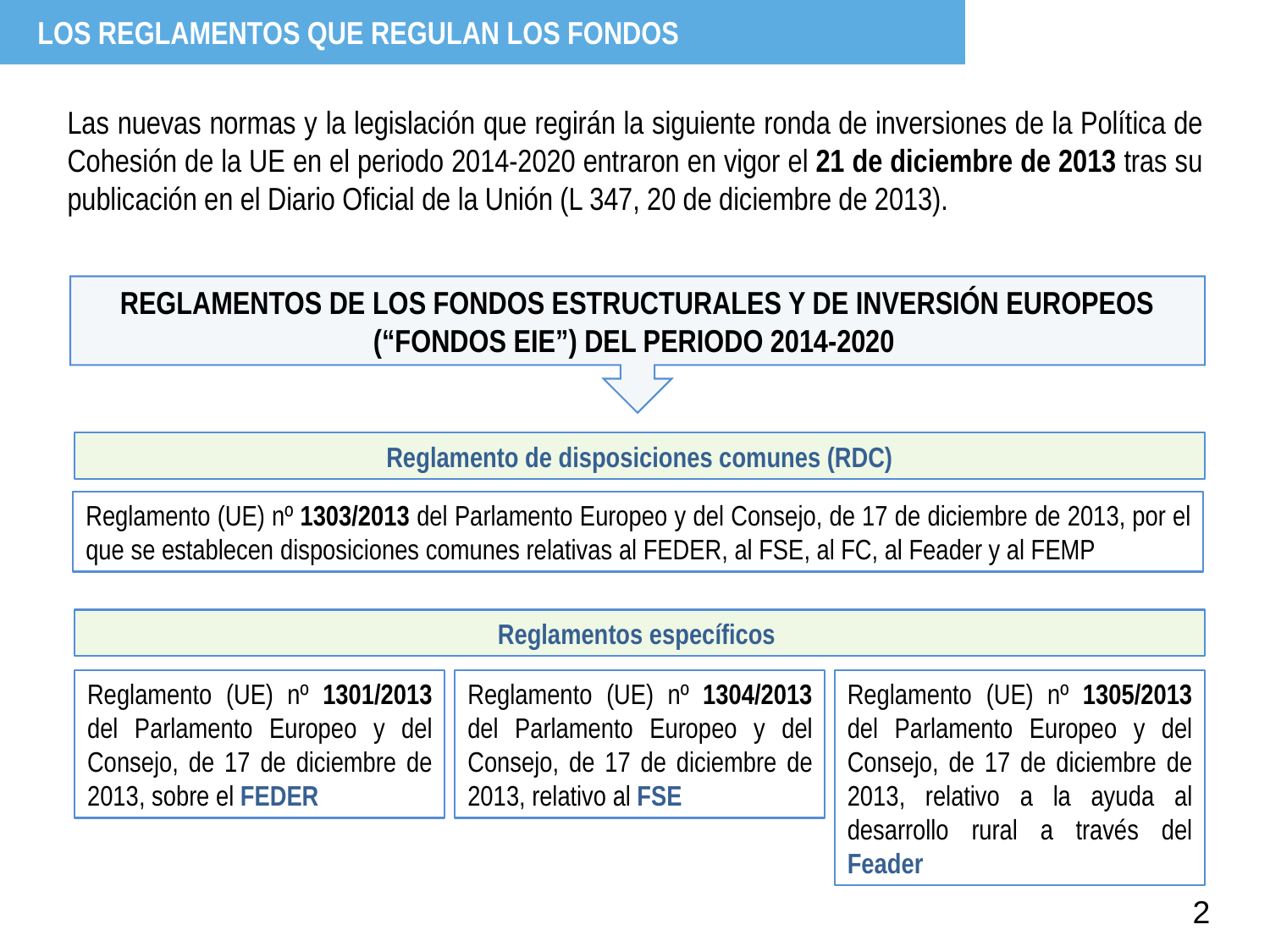

LOS REGLAMENTOS QUE REGULAN LOS FONDOS
Las nuevas normas y la legislación que regirán la siguiente ronda de inversiones de la Política de Cohesión de la UE en el periodo 2014-2020 entraron en vigor el 21 de diciembre de 2013 tras su publicación en el Diario Oficial de la Unión (L 347, 20 de diciembre de 2013).
REGLAMENTOS DE LOS FONDOS ESTRUCTURALES Y DE INVERSIÓN EUROPEOS (“Fondos EIE”) DEL PERIODO 2014-2020
Reglamento de disposiciones comunes (RDC)
Reglamento (UE) nº 1303/2013 del Parlamento Europeo y del Consejo, de 17 de diciembre de 2013, por el que se establecen disposiciones comunes relativas al FEDER, al FSE, al FC, al Feader y al FEMP
Reglamentos específicos
Reglamento (UE) nº 1301/2013 del Parlamento Europeo y del Consejo, de 17 de diciembre de 2013, sobre el FEDER
Reglamento (UE) nº 1304/2013 del Parlamento Europeo y del Consejo, de 17 de diciembre de 2013, relativo al FSE
Reglamento (UE) nº 1305/2013 del Parlamento Europeo y del Consejo, de 17 de diciembre de 2013, relativo a la ayuda al desarrollo rural a través del Feader
2